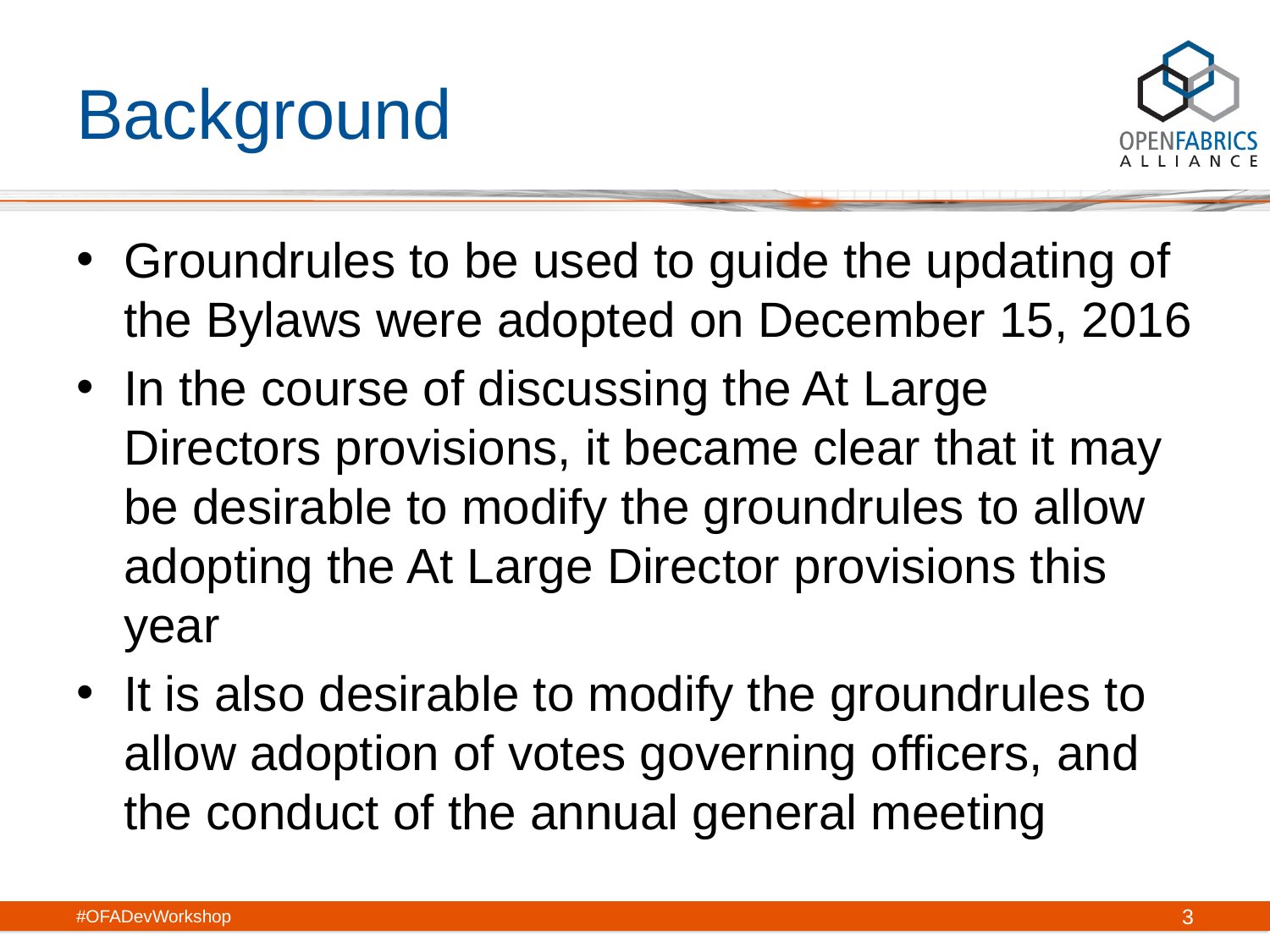

# Background
Groundrules to be used to guide the updating of the Bylaws were adopted on December 15, 2016
In the course of discussing the At Large Directors provisions, it became clear that it may be desirable to modify the groundrules to allow adopting the At Large Director provisions this year
It is also desirable to modify the groundrules to allow adoption of votes governing officers, and the conduct of the annual general meeting
#OFADevWorkshop
3